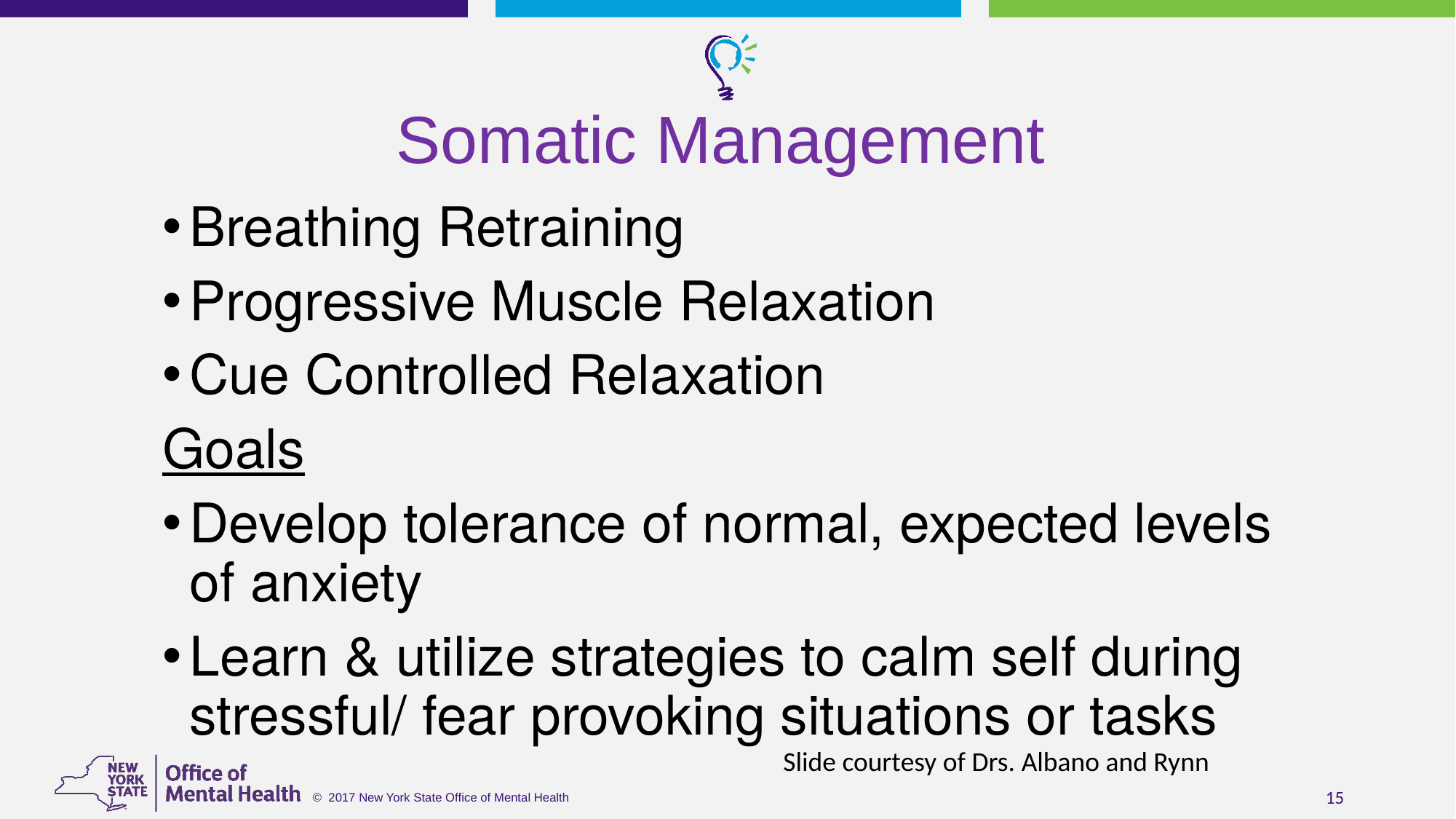

Somatic Management

Breathing Retraining
Progressive Muscle Relaxation
Cue Controlled Relaxation
Goals
Develop tolerance of normal, expected levels of anxiety
Learn & utilize strategies to calm self during stressful/ fear provoking situations or tasks
Slide courtesy of Drs. Albano and Rynn